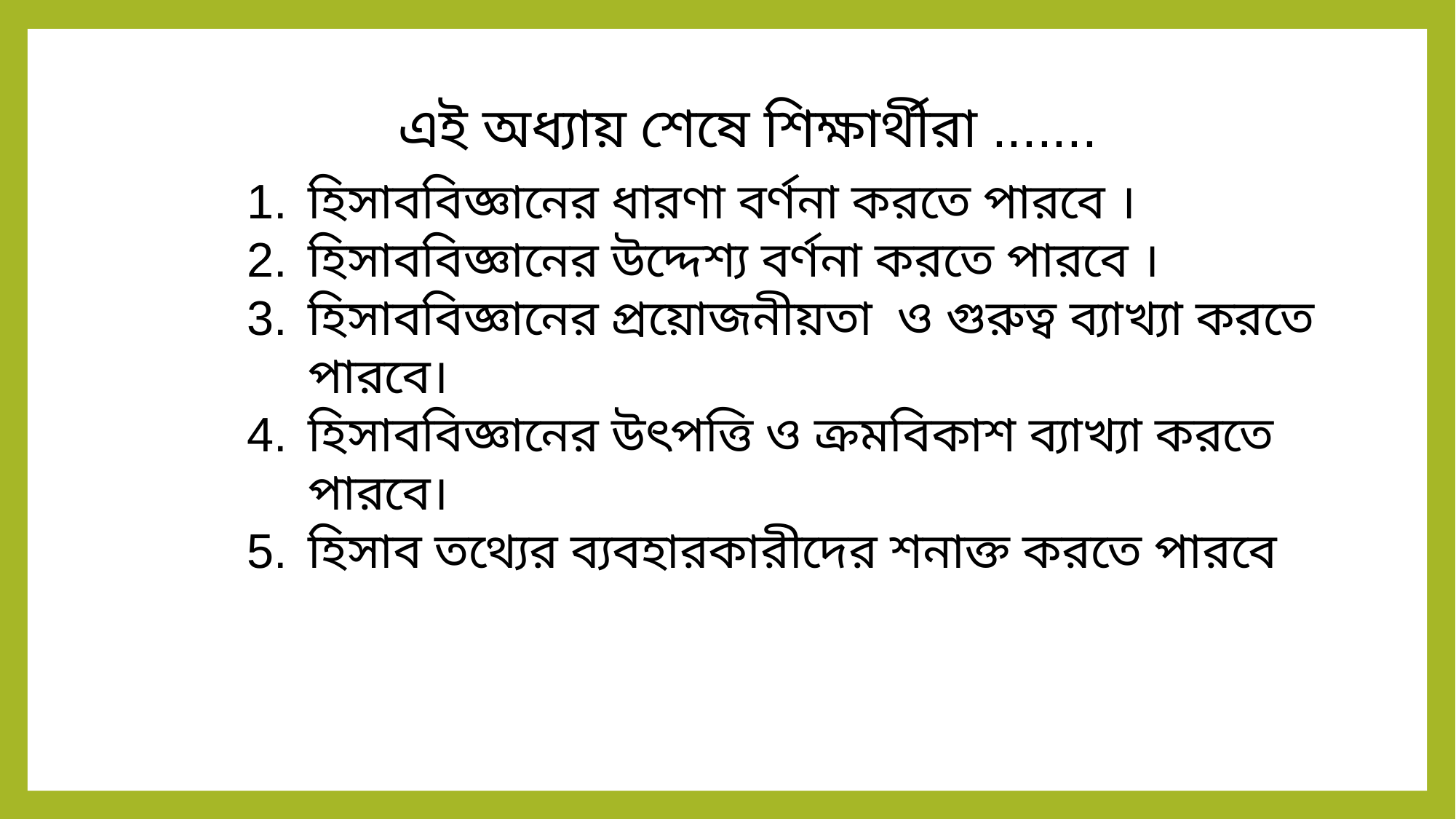

এই অধ্যায় শেষে শিক্ষার্থীরা .......
হিসাববিজ্ঞানের ধারণা বর্ণনা করতে পারবে ।
হিসাববিজ্ঞানের উদ্দেশ্য বর্ণনা করতে পারবে ।
হিসাববিজ্ঞানের প্রয়োজনীয়তা  ও গুরুত্ব ব্যাখ্যা করতে পারবে।
হিসাববিজ্ঞানের উৎপত্তি ও ক্রমবিকাশ ব্যাখ্যা করতে পারবে।
হিসাব তথ্যের ব্যবহারকারীদের শনাক্ত করতে পারবে